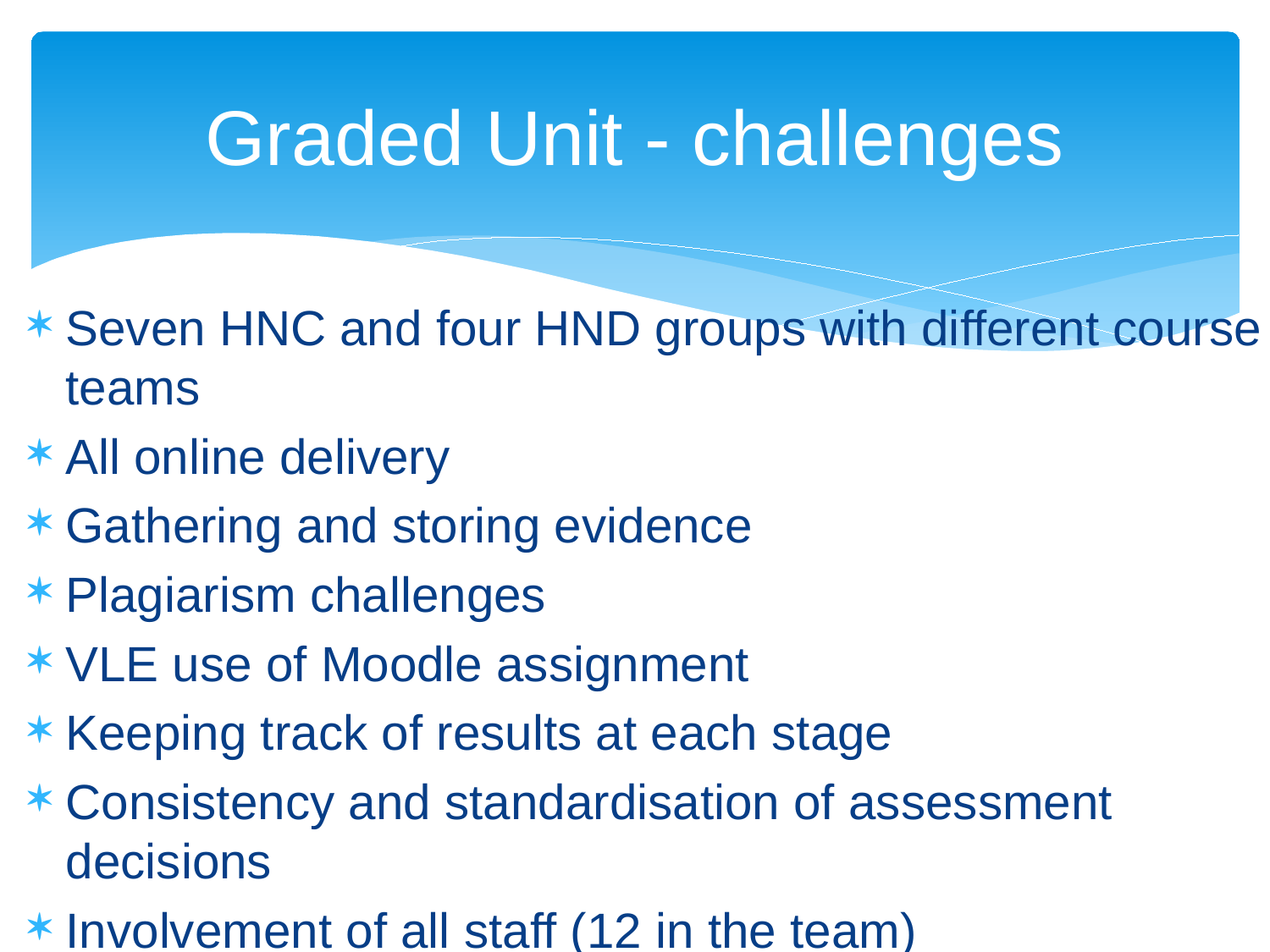

# Graded Unit - challenges

Seven HNC and four HND groups with different course teams
All online delivery
Gathering and storing evidence
Plagiarism challenges
VLE use of Moodle assignment
Keeping track of results at each stage
Consistency and standardisation of assessment decisions
Involvement of all staff (12 in the team)